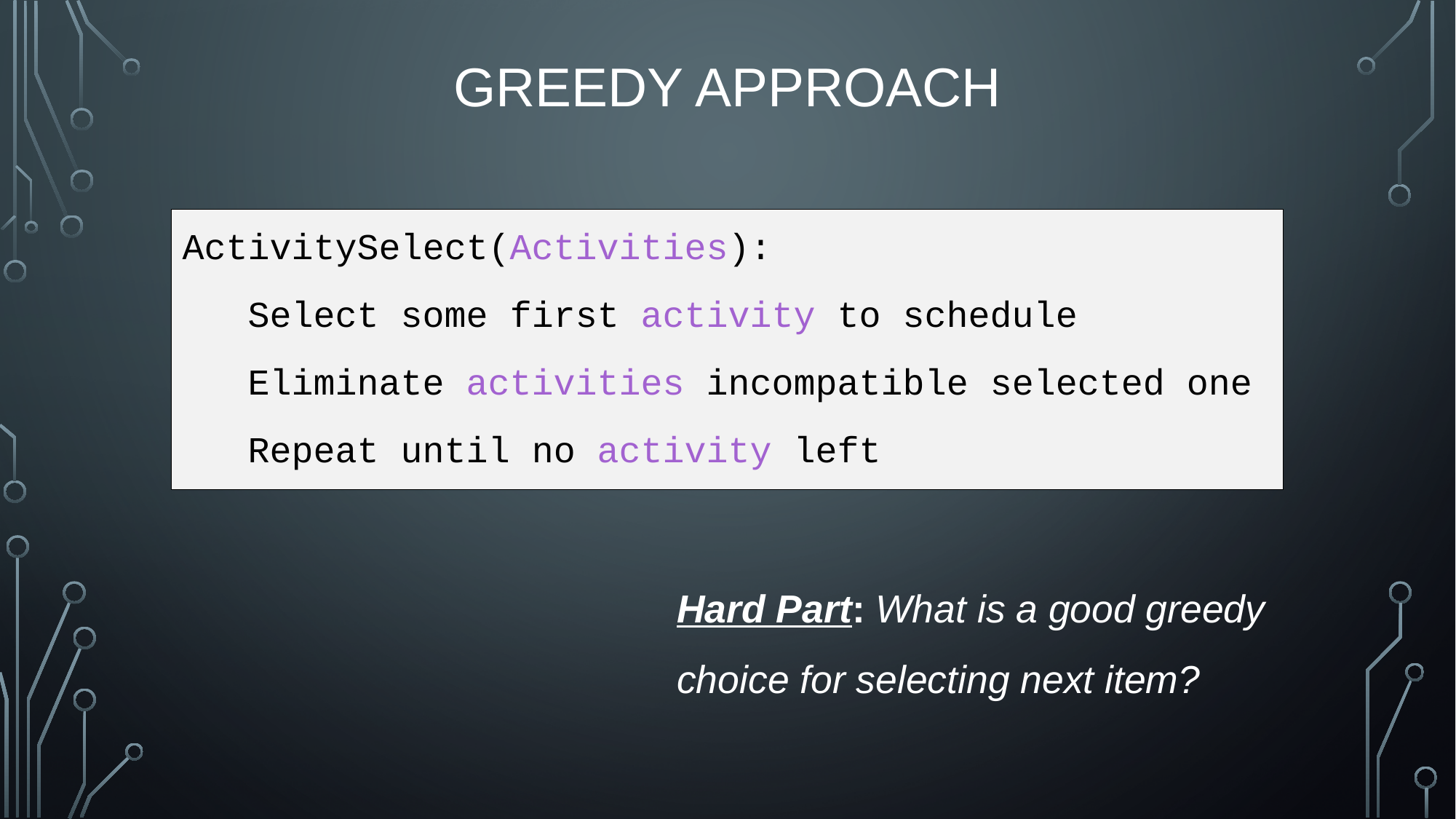

# Greedy Approach
ActivitySelect(Activities):
   Select some first activity to schedule
   Eliminate activities incompatible selected one
   Repeat until no activity left
Hard Part: What is a good greedy
choice for selecting next item?